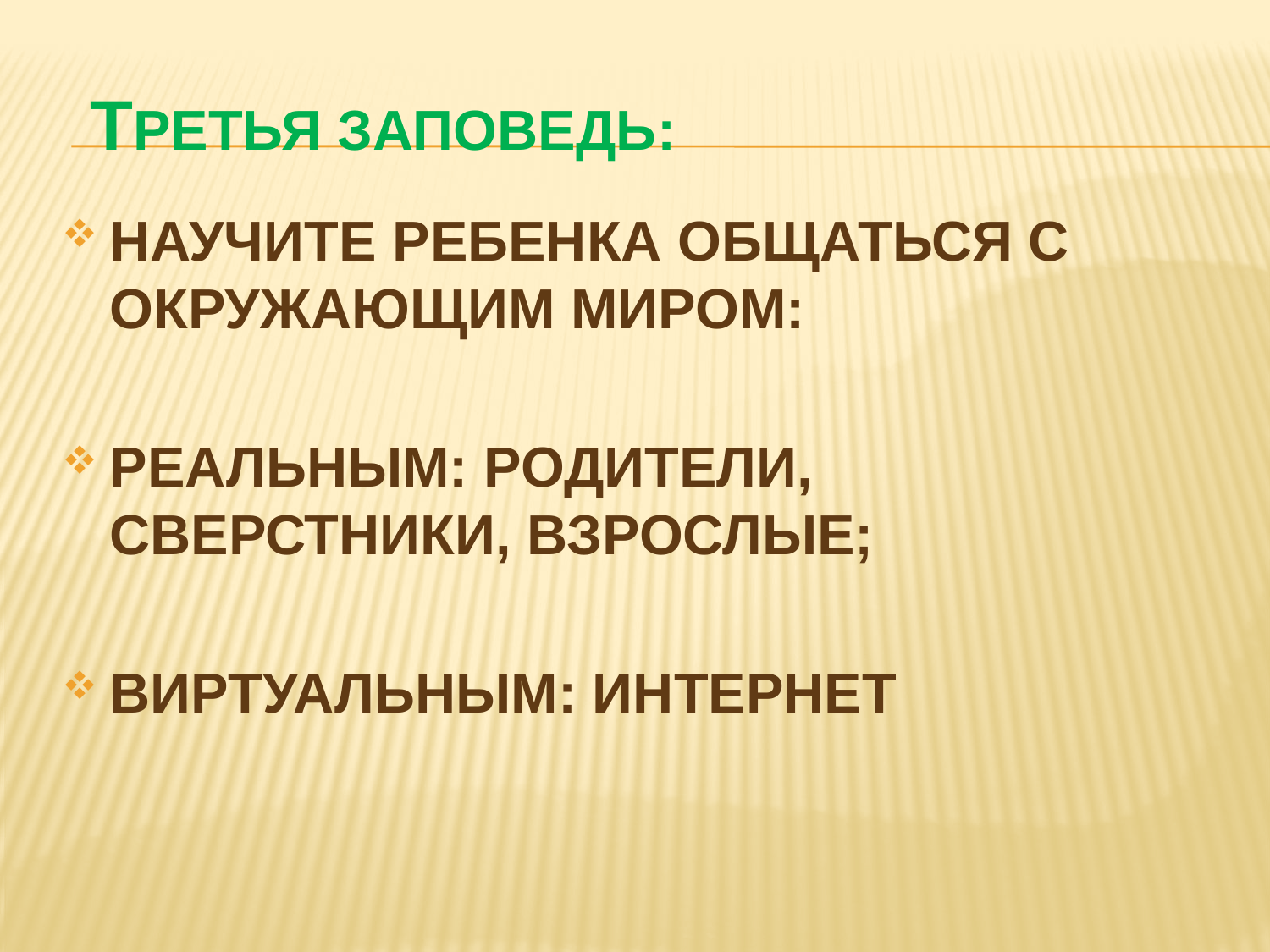

# Третья заповедь:
Научите ребенка общаться с окружающим миром:

Реальным: Родители, Сверстники, взрослые;

Виртуальным: интернет